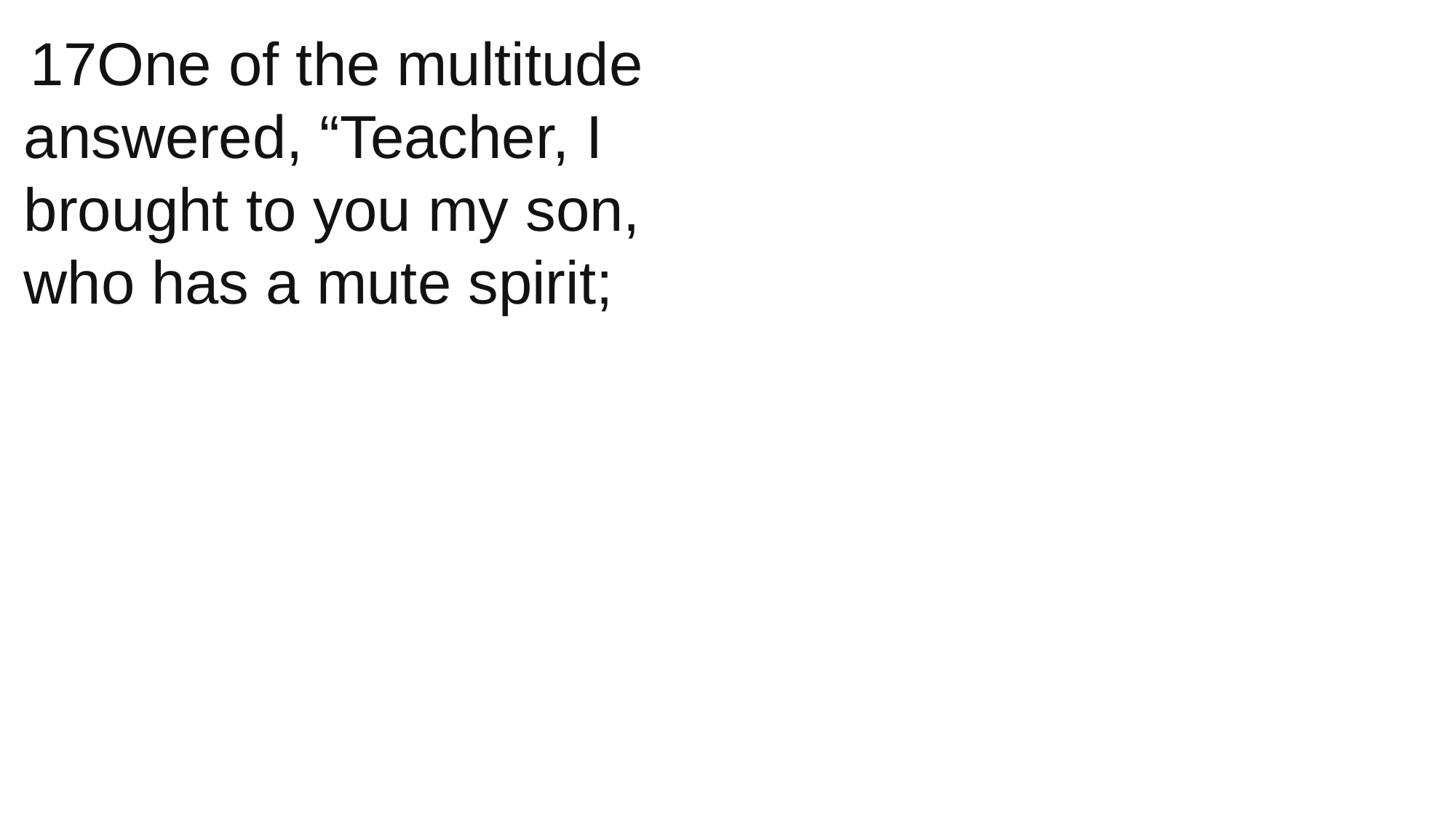

17One of the multitude answered, “Teacher, I brought to you my son, who has a mute spirit;